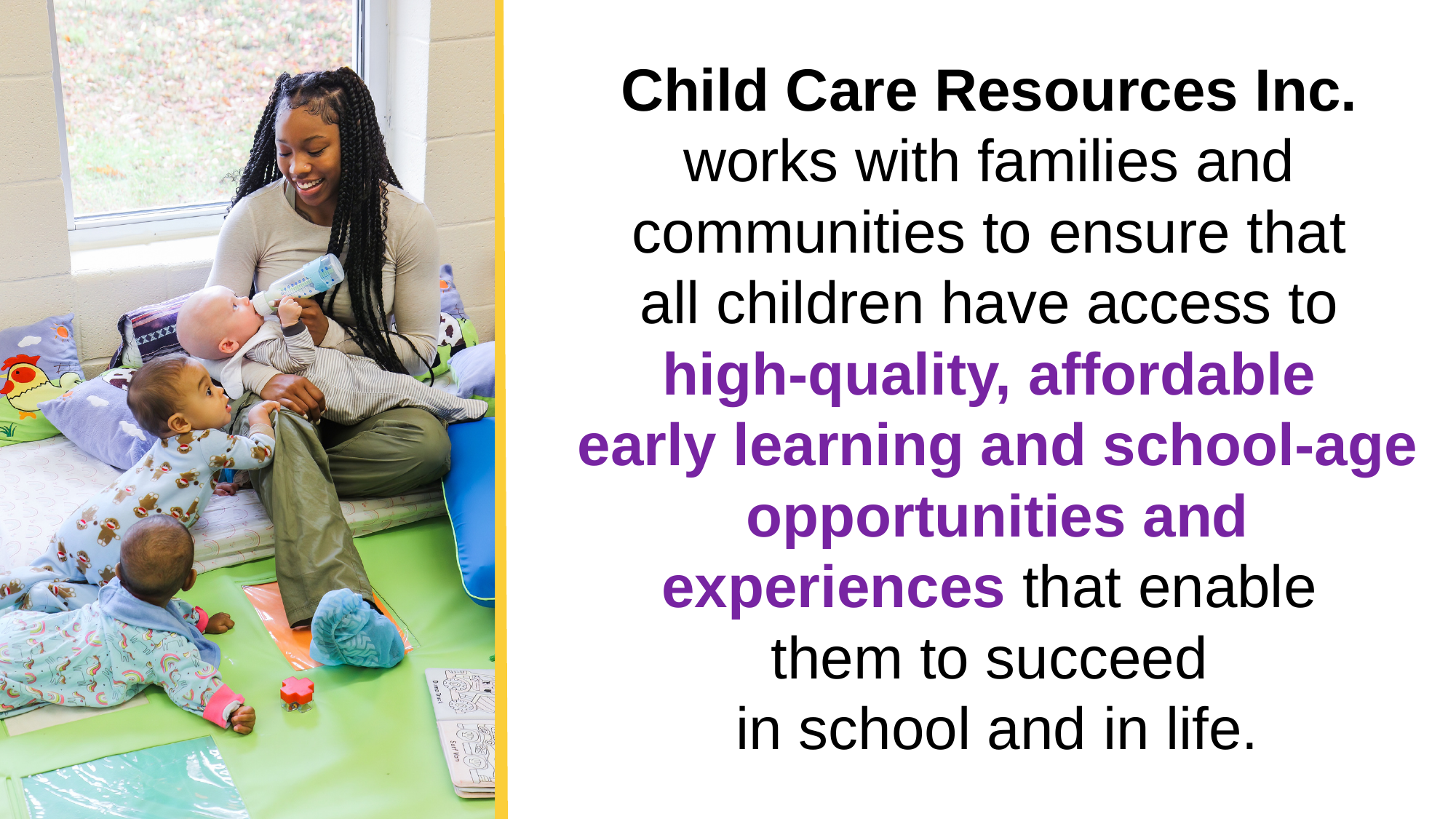

Child Care Resources Inc.
works with families and
communities to ensure that
all children have access to
high-quality, affordable
early learning and school-age opportunities and experiences that enable
them to succeed
in school and in life.